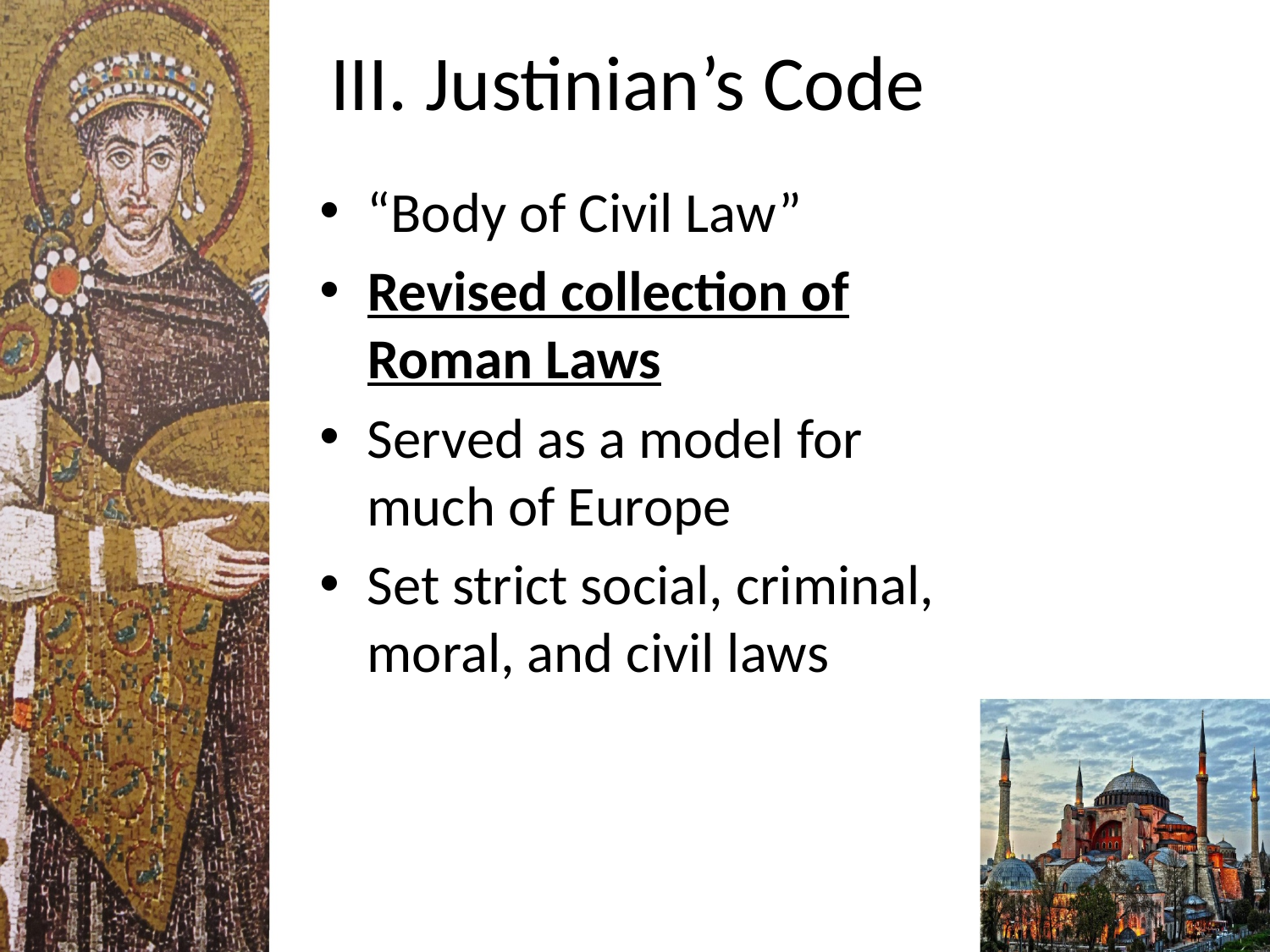

# III. Justinian’s Code
“Body of Civil Law”
Revised collection of Roman Laws
Served as a model for much of Europe
Set strict social, criminal, moral, and civil laws